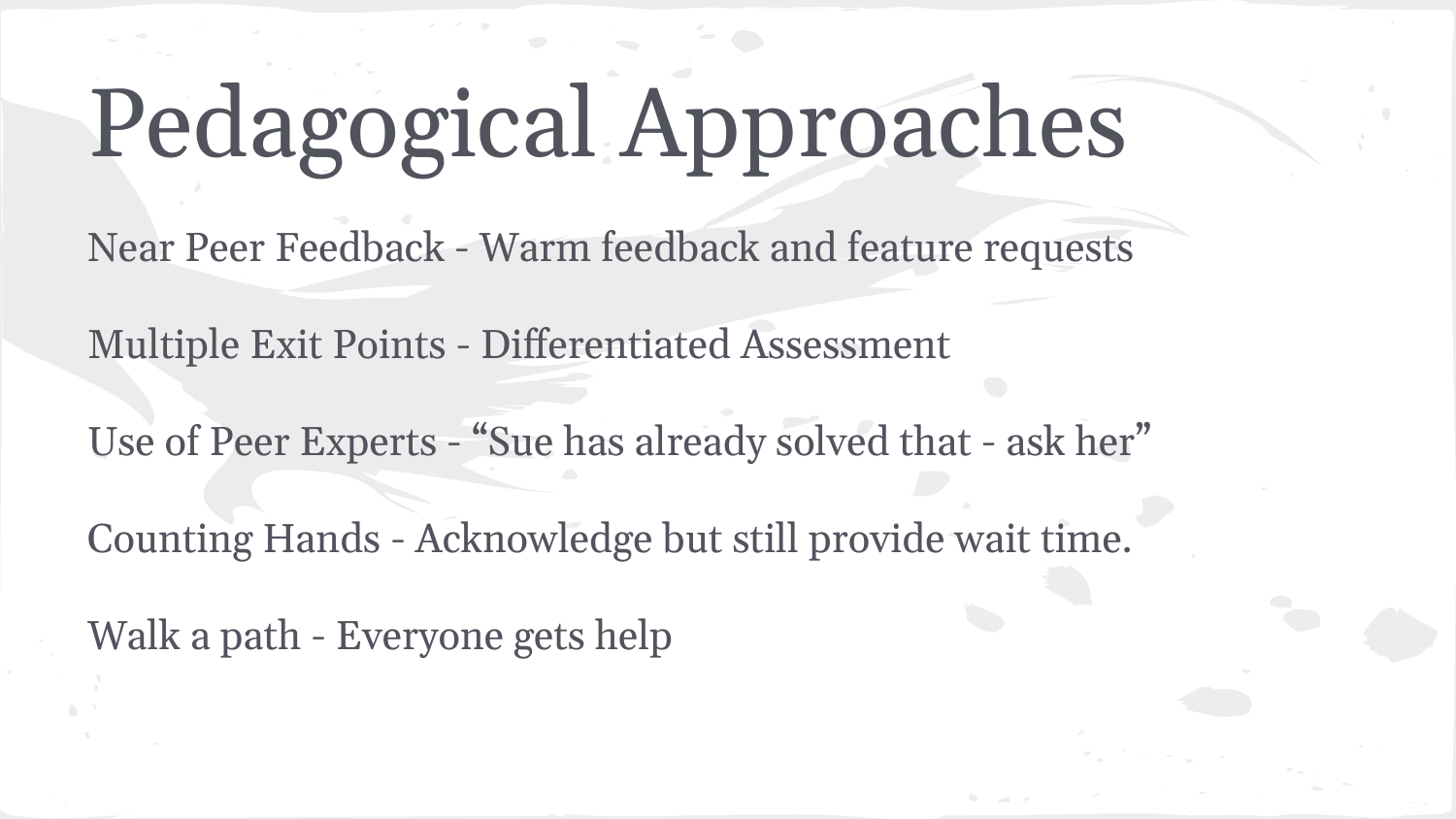

# Pedagogical Approaches
Near Peer Feedback - Warm feedback and feature requests

Multiple Exit Points - Differentiated Assessment

Use of Peer Experts - “Sue has already solved that - ask her”

Counting Hands - Acknowledge but still provide wait time.

Walk a path - Everyone gets help